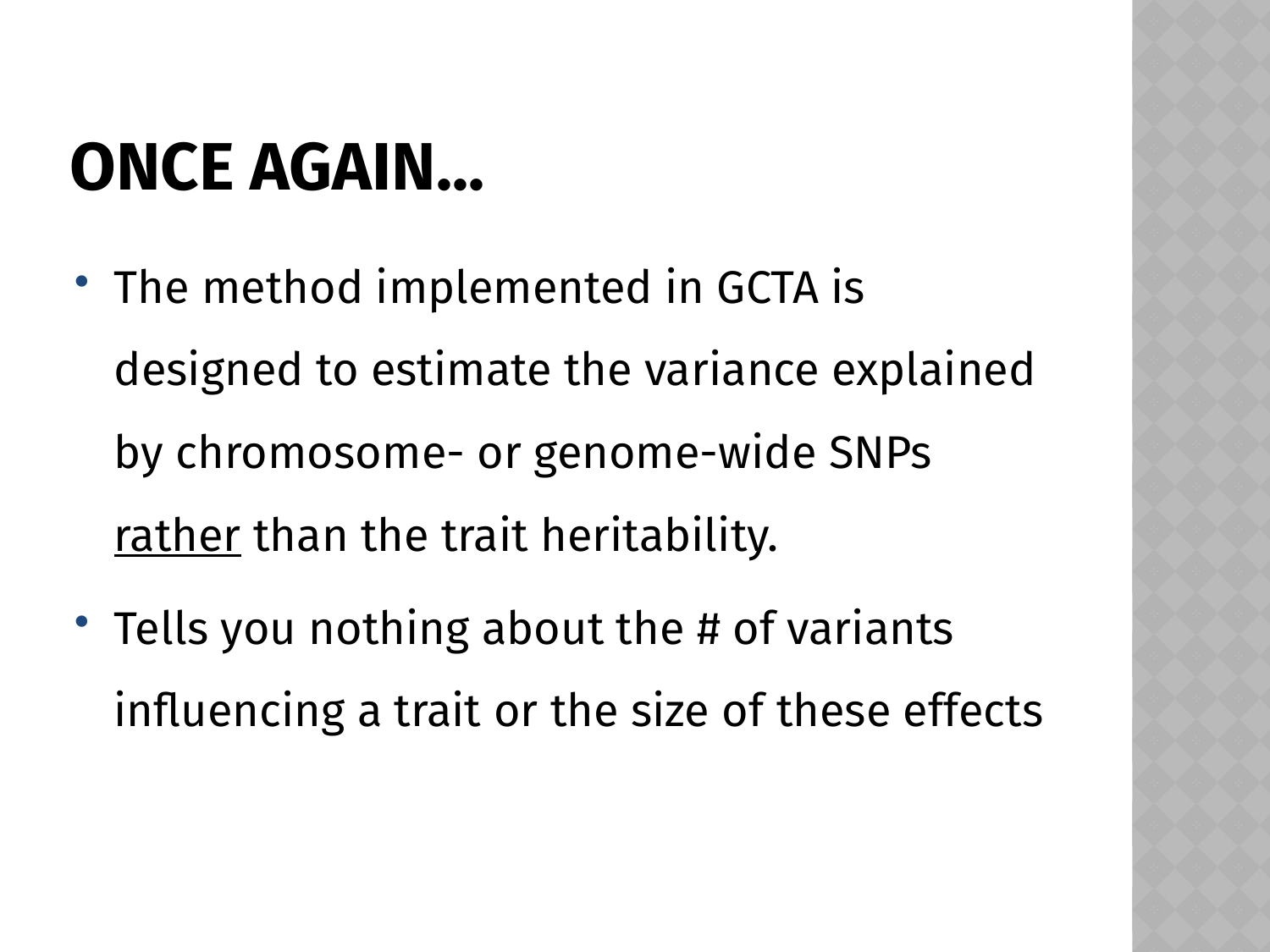

# ONCE AGAIN...
The method implemented in GCTA is designed to estimate the variance explained by chromosome- or genome-wide SNPs rather than the trait heritability.
Tells you nothing about the # of variants influencing a trait or the size of these effects